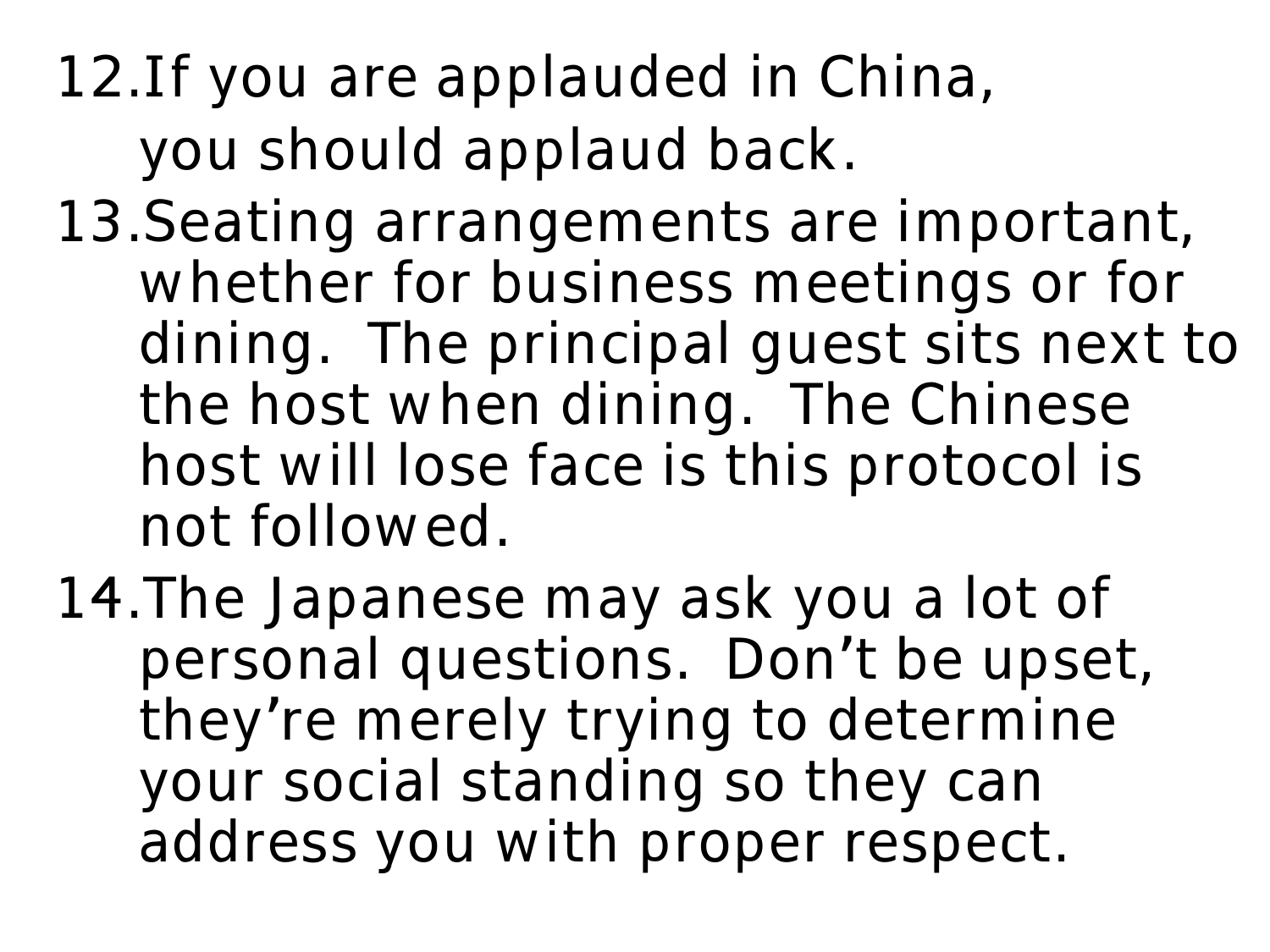

If you are applauded in China,
	you should applaud back.
13.Seating arrangements are important, whether for business meetings or for dining.  The principal guest sits next to the host when dining.  The Chinese host will lose face is this protocol is not followed.
14.The Japanese may ask you a lot of personal questions.  Don’t be upset, they’re merely trying to determine your social standing so they can address you with proper respect.